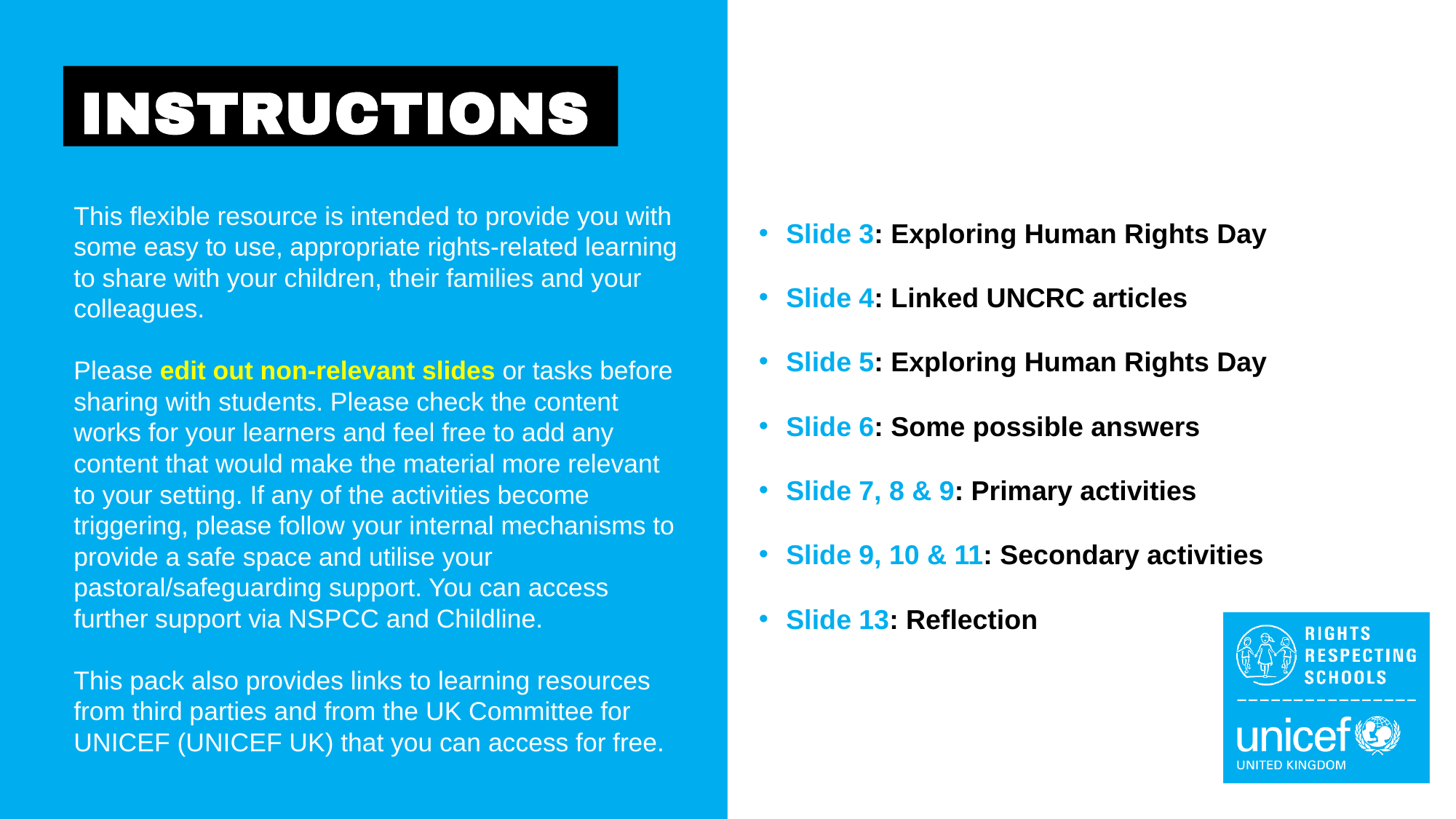

INSTRUCTIONS
Slide 3: Exploring Human Rights Day
Slide 4: Linked UNCRC articles
Slide 5: Exploring Human Rights Day
Slide 6: Some possible answers
Slide 7, 8 & 9: Primary activities
Slide 9, 10 & 11: Secondary activities
Slide 13: Reflection